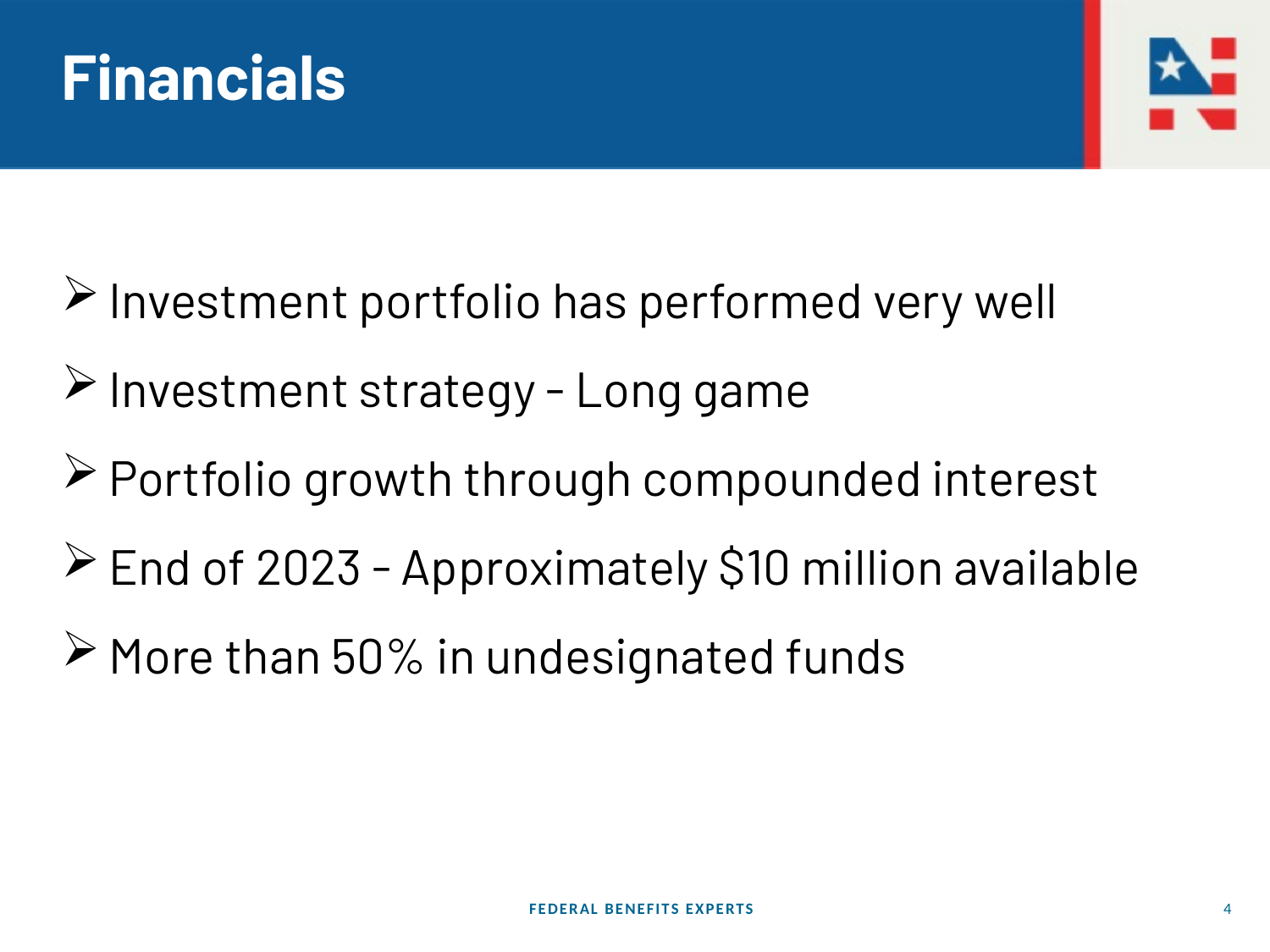

# Financials
Investment portfolio has performed very well
Investment strategy - Long game
Portfolio growth through compounded interest
End of 2023 - Approximately $10 million available
More than 50% in undesignated funds
FEDERAL BENEFITS EXPERTS
4